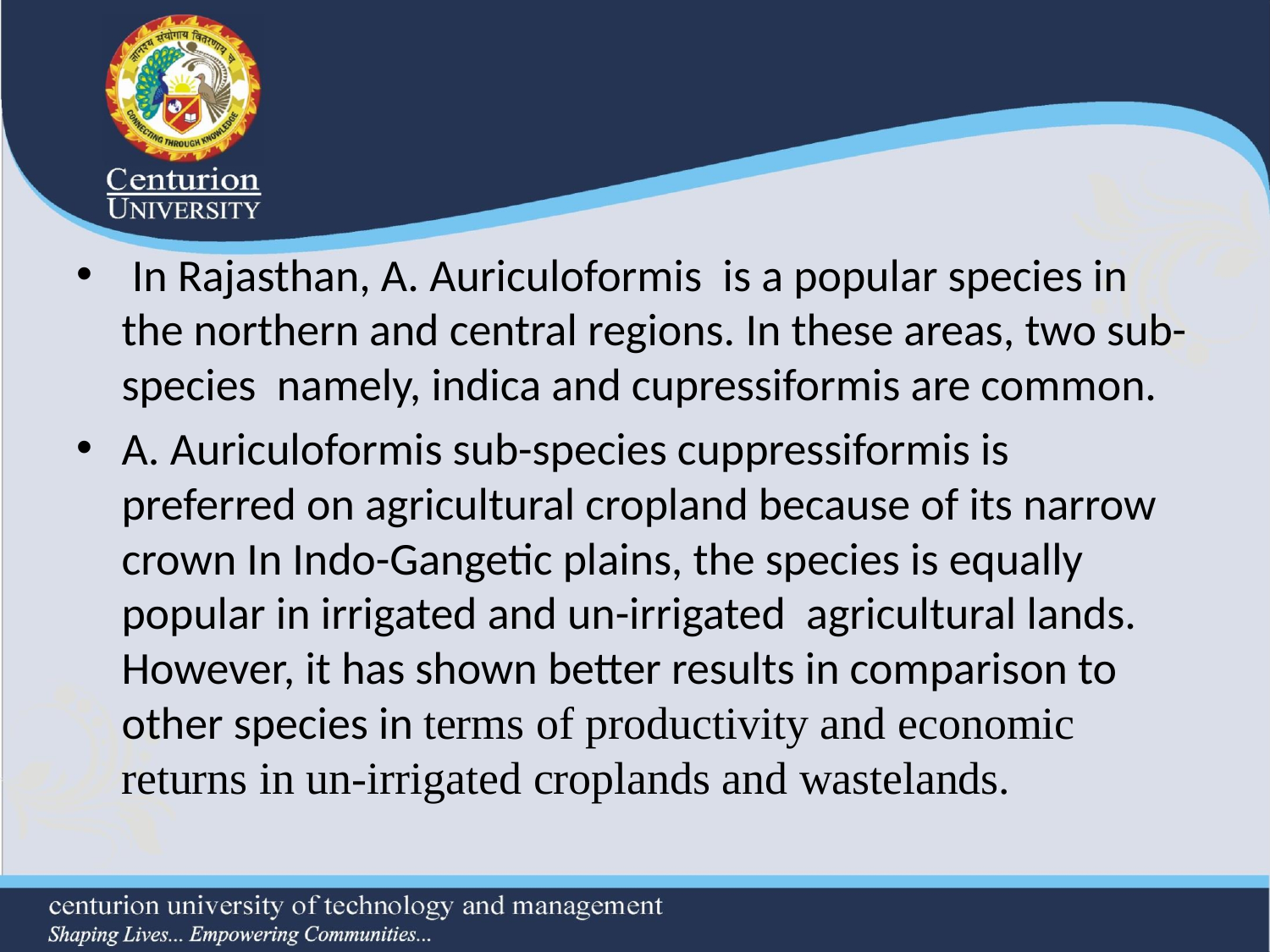

#
 In Rajasthan, A. Auriculoformis  is a popular species in the northern and central regions. In these areas, two sub-species  namely, indica and cupressiformis are common.
A. Auriculoformis sub-species cuppressiformis is  preferred on agricultural cropland because of its narrow crown In Indo-Gangetic plains, the species is equally popular in irrigated and un-irrigated  agricultural lands. However, it has shown better results in comparison to other species in terms of productivity and economic returns in un-irrigated croplands and wastelands.